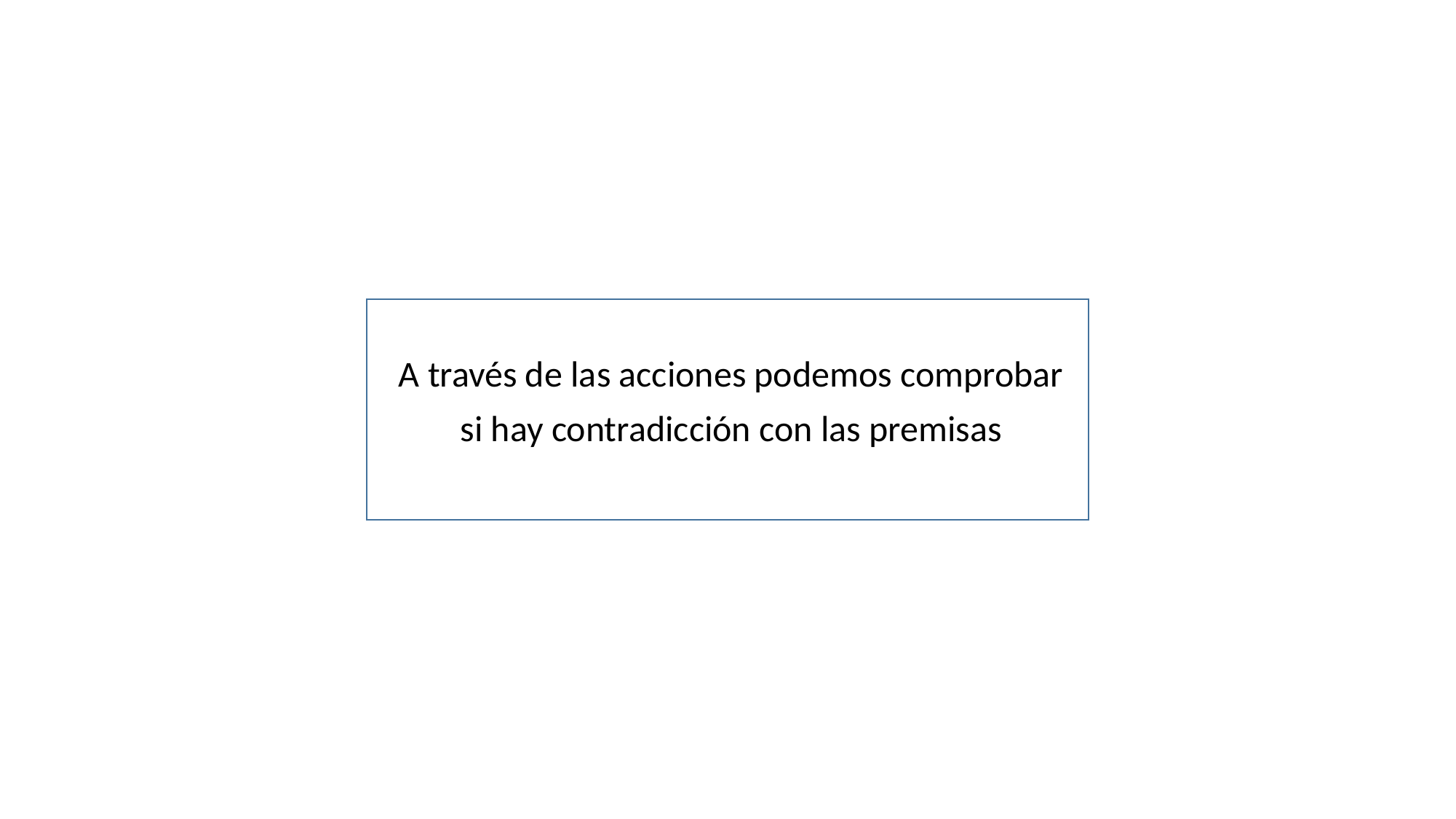

A través de las acciones podemos comprobar
si hay contradicción con las premisas